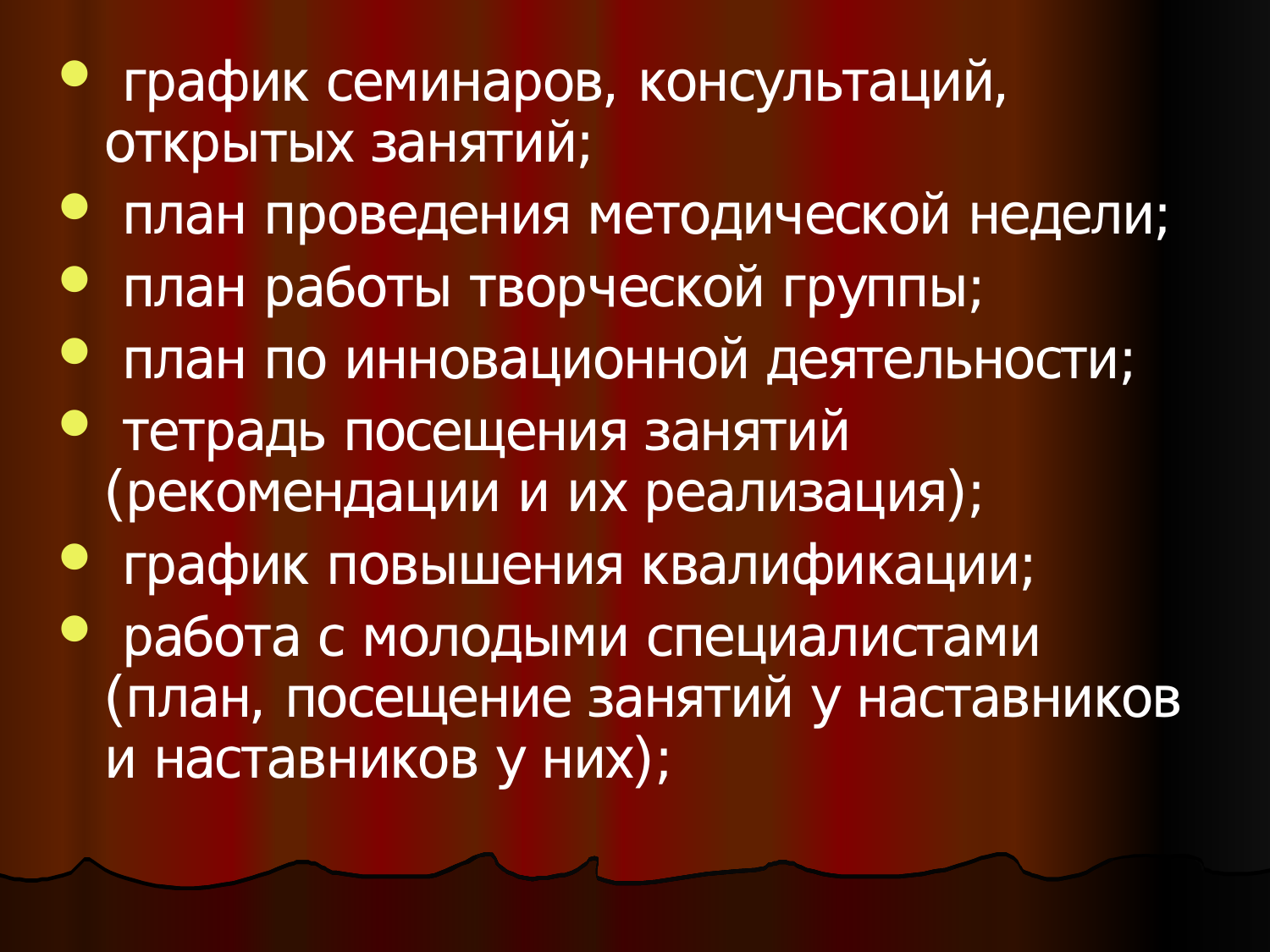

график семинаров, консультаций, открытых занятий;
 план проведения методической недели;
 план работы творческой группы;
 план по инновационной деятельности;
 тетрадь посещения занятий (рекомендации и их реализация);
 график повышения квалификации;
 работа с молодыми специалистами (план, посещение занятий у наставников и наставников у них);